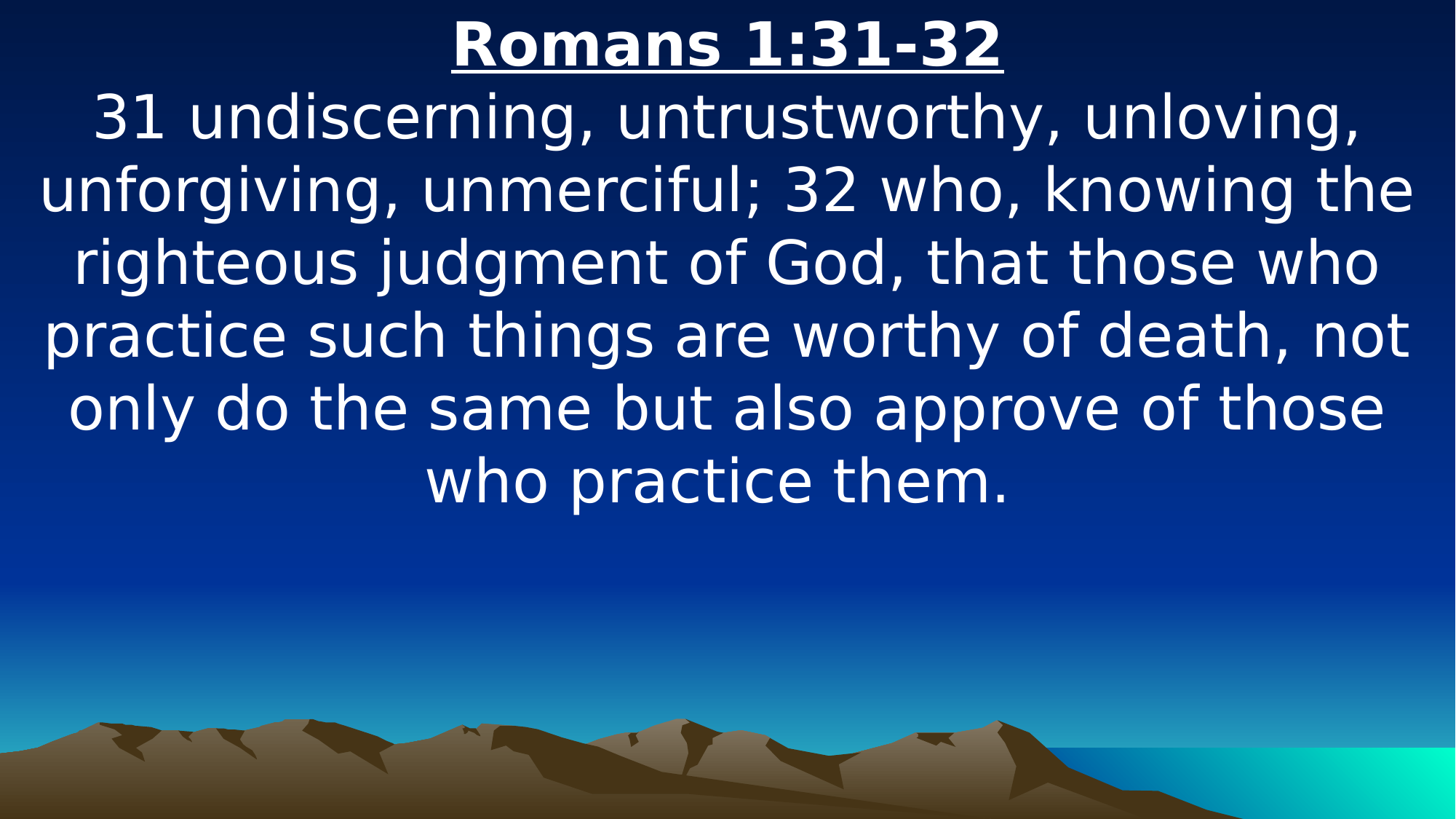

Romans 1:31-32
31 undiscerning, untrustworthy, unloving, unforgiving, unmerciful; 32 who, knowing the righteous judgment of God, that those who practice such things are worthy of death, not only do the same but also approve of those who practice them.